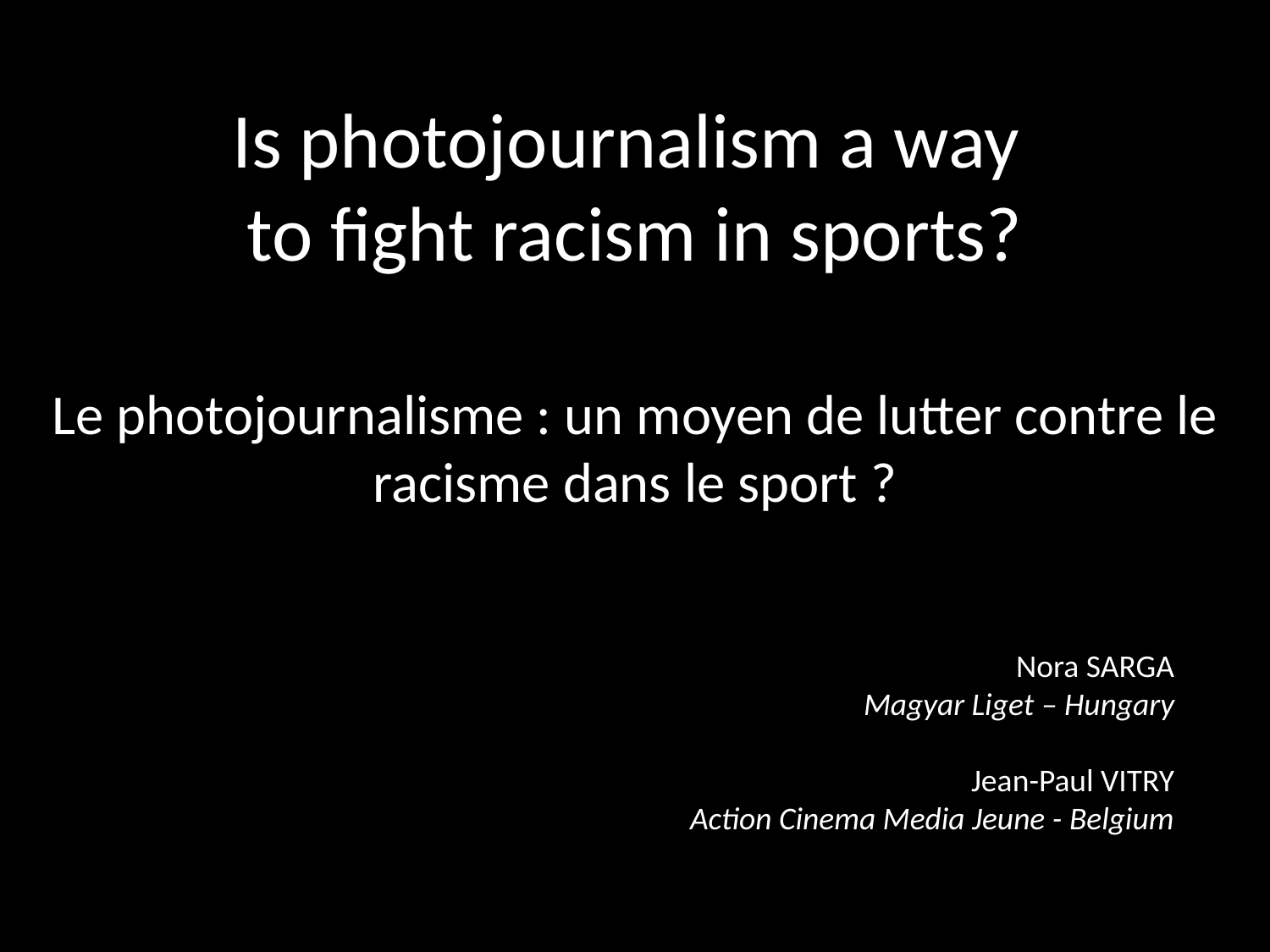

# Is photojournalism a way to fight racism in sports?
Le photojournalisme : un moyen de lutter contre le racisme dans le sport ?
Nora SARGA
Magyar Liget – Hungary
Jean-Paul VITRY
Action Cinema Media Jeune - Belgium